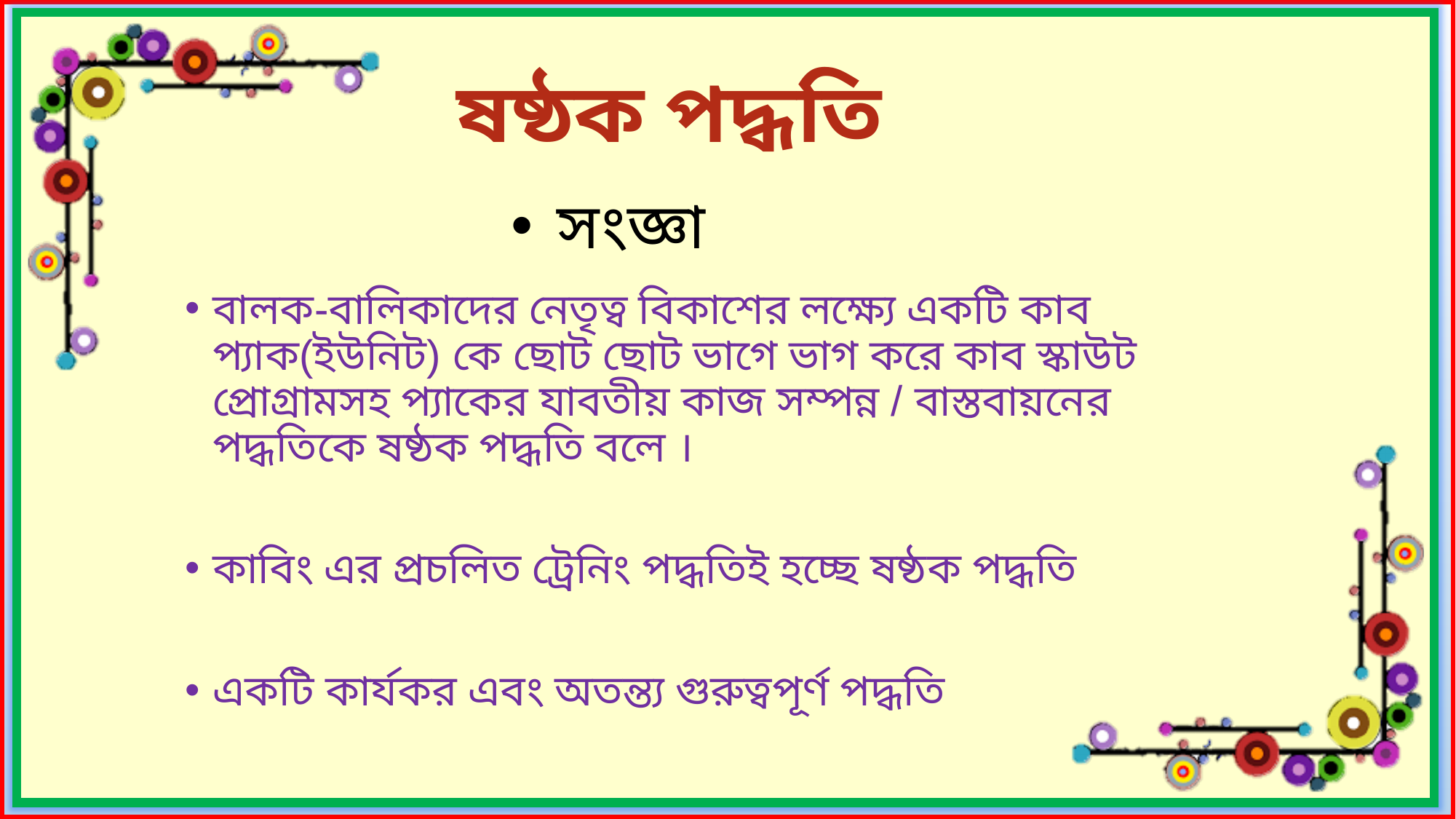

ষষ্ঠক পদ্ধতি
সংজ্ঞা
বালক-বালিকাদের নেতৃত্ব বিকাশের লক্ষ্যে একটি কাব প্যাক(ইউনিট) কে ছোট ছোট ভাগে ভাগ করে কাব স্কাউট প্রোগ্রামসহ প্যাকের যাবতীয় কাজ সম্পন্ন / বাস্তবায়নের পদ্ধতিকে ষষ্ঠক পদ্ধতি বলে ।

কাবিং এর প্রচলিত ট্রেনিং পদ্ধতিই হচ্ছে ষষ্ঠক পদ্ধতি

একটি কার্যকর এবং অতন্ত্য গুরুত্বপূর্ণ পদ্ধতি